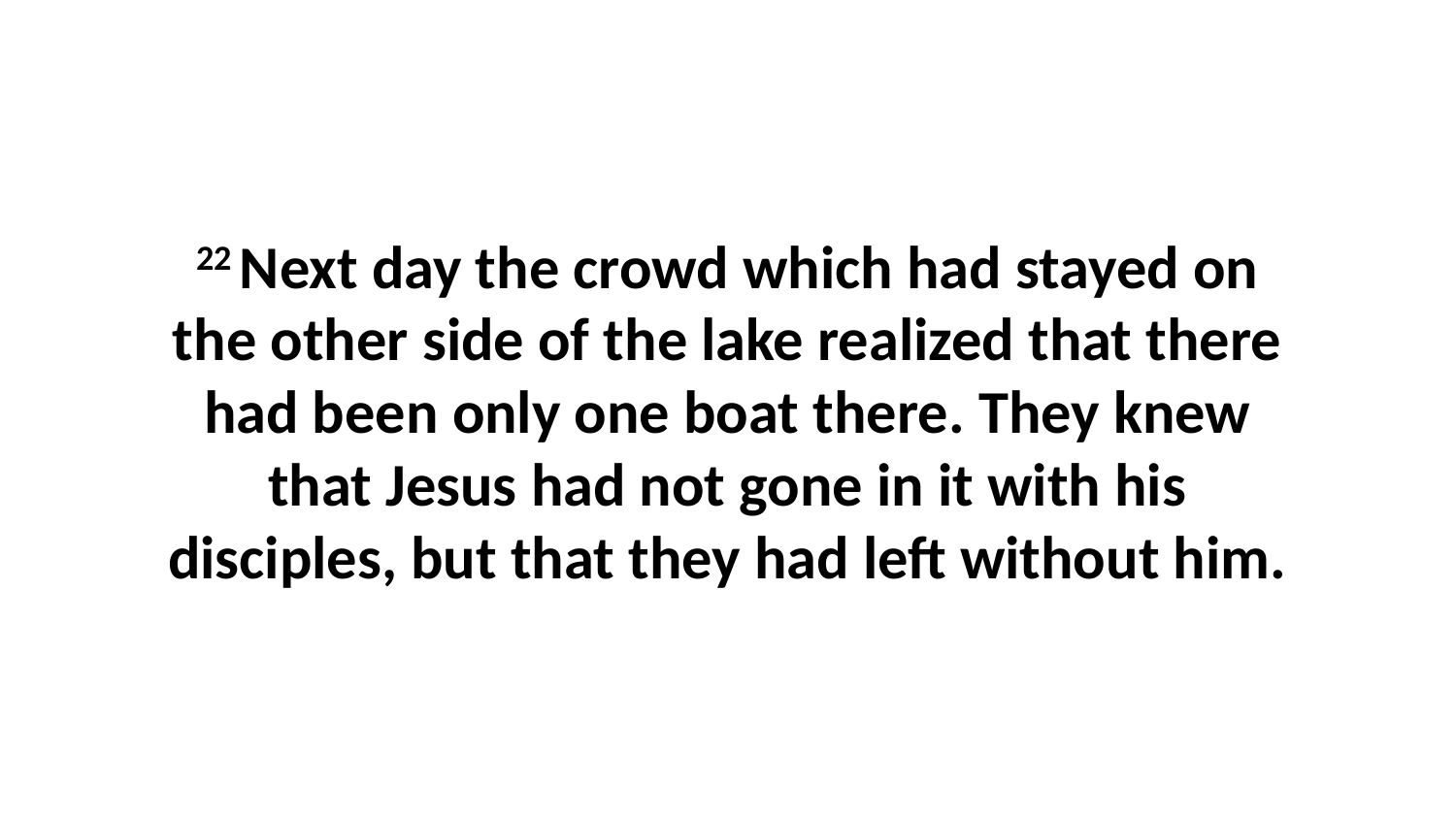

22 Next day the crowd which had stayed on the other side of the lake realized that there had been only one boat there. They knew that Jesus had not gone in it with his disciples, but that they had left without him.